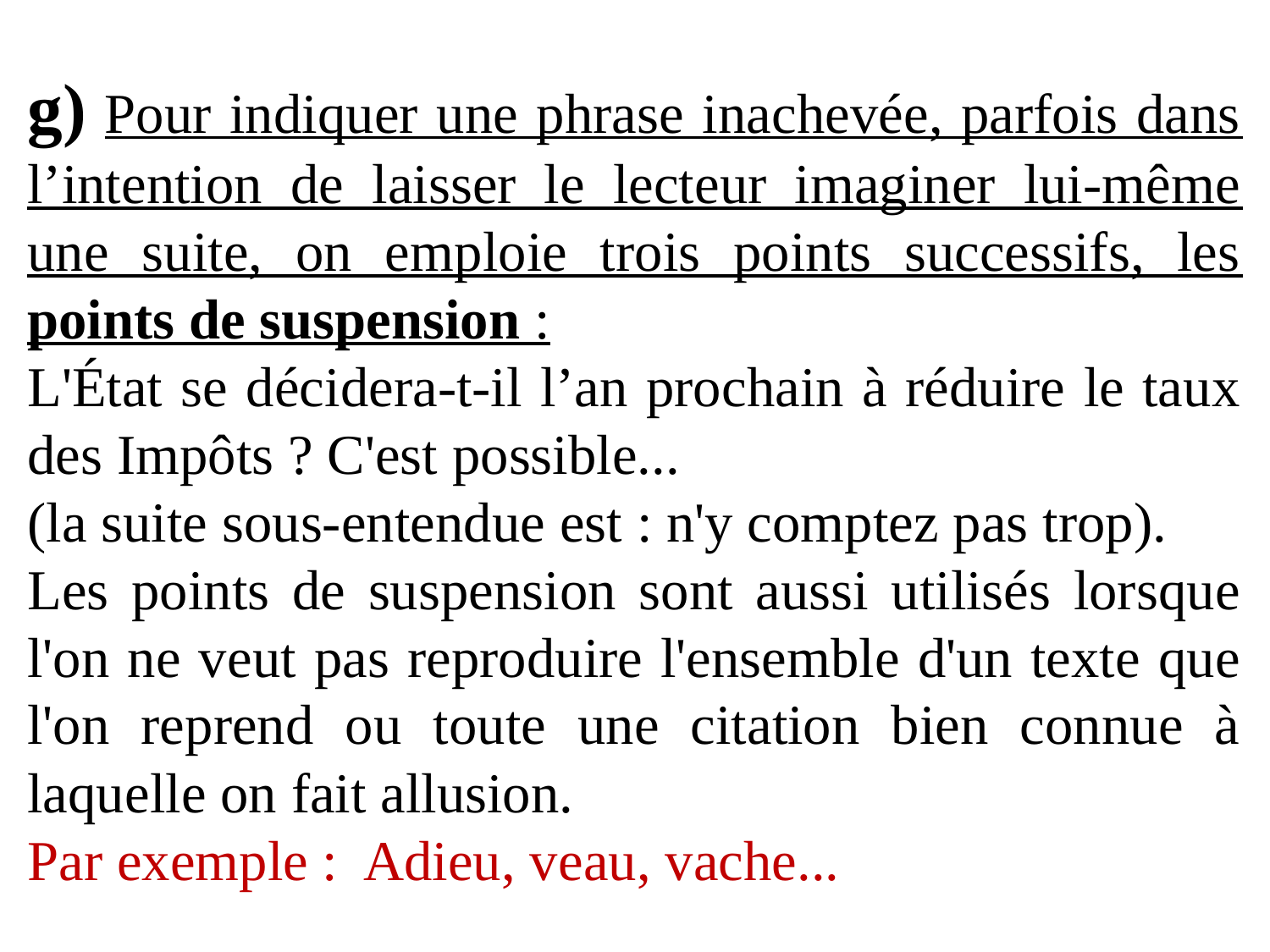

g) Pour indiquer une phrase inachevée, parfois dans l’intention de laisser le lecteur imaginer lui-même une suite, on emploie trois points successifs, les points de suspension :
L'État se décidera-t-il l’an prochain à réduire le taux des Impôts ? C'est possible...
(la suite sous-entendue est : n'y comptez pas trop).
Les points de suspension sont aussi utilisés lorsque l'on ne veut pas reproduire l'ensemble d'un texte que l'on reprend ou toute une citation bien connue à laquelle on fait allusion.
Par exemple :  Adieu, veau, vache...